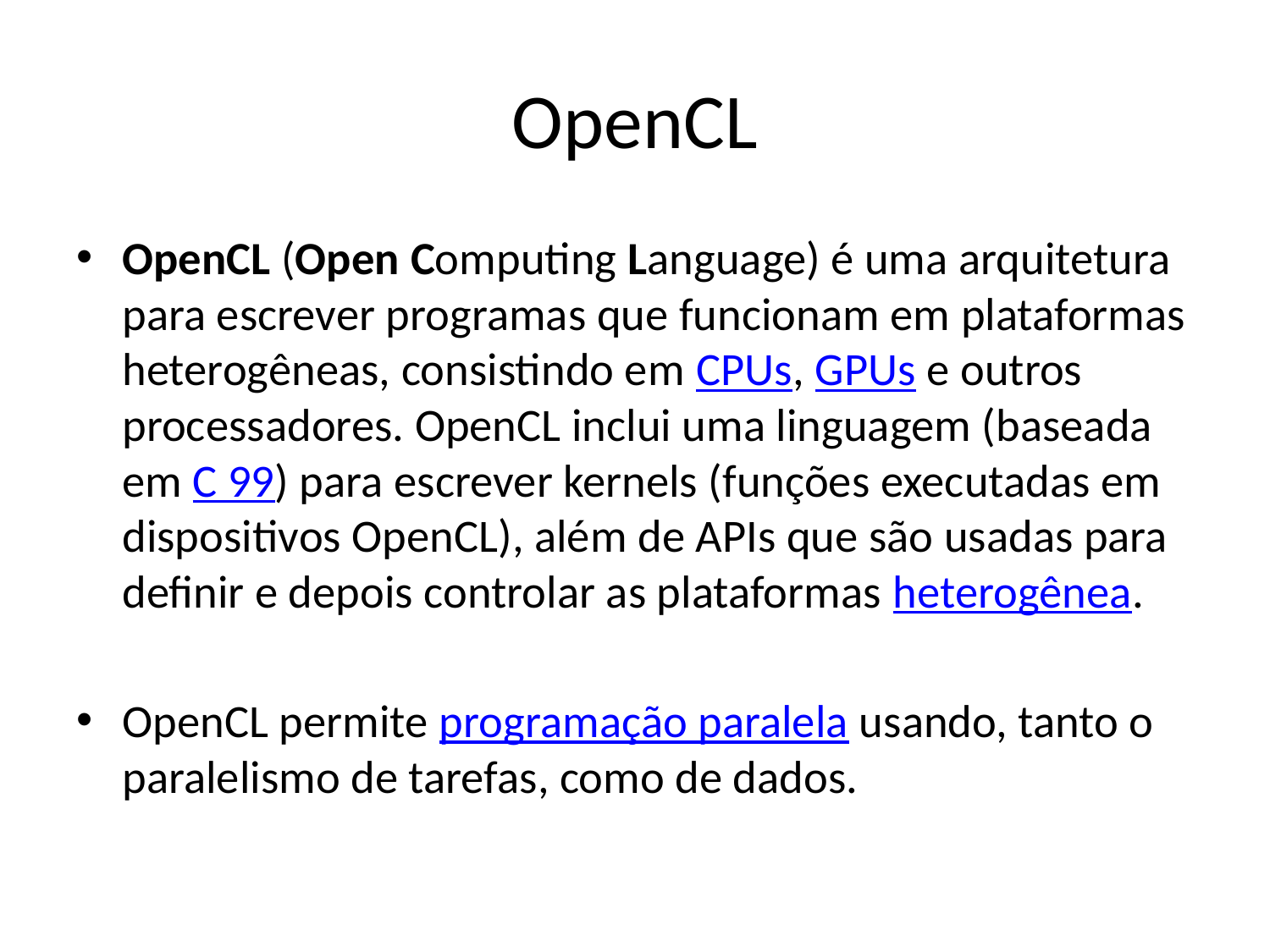

# OpenCL
OpenCL (Open Computing Language) é uma arquitetura para escrever programas que funcionam em plataformas heterogêneas, consistindo em CPUs, GPUs e outros processadores. OpenCL inclui uma linguagem (baseada em C 99) para escrever kernels (funções executadas em dispositivos OpenCL), além de APIs que são usadas para definir e depois controlar as plataformas heterogênea.

OpenCL permite programação paralela usando, tanto o paralelismo de tarefas, como de dados.